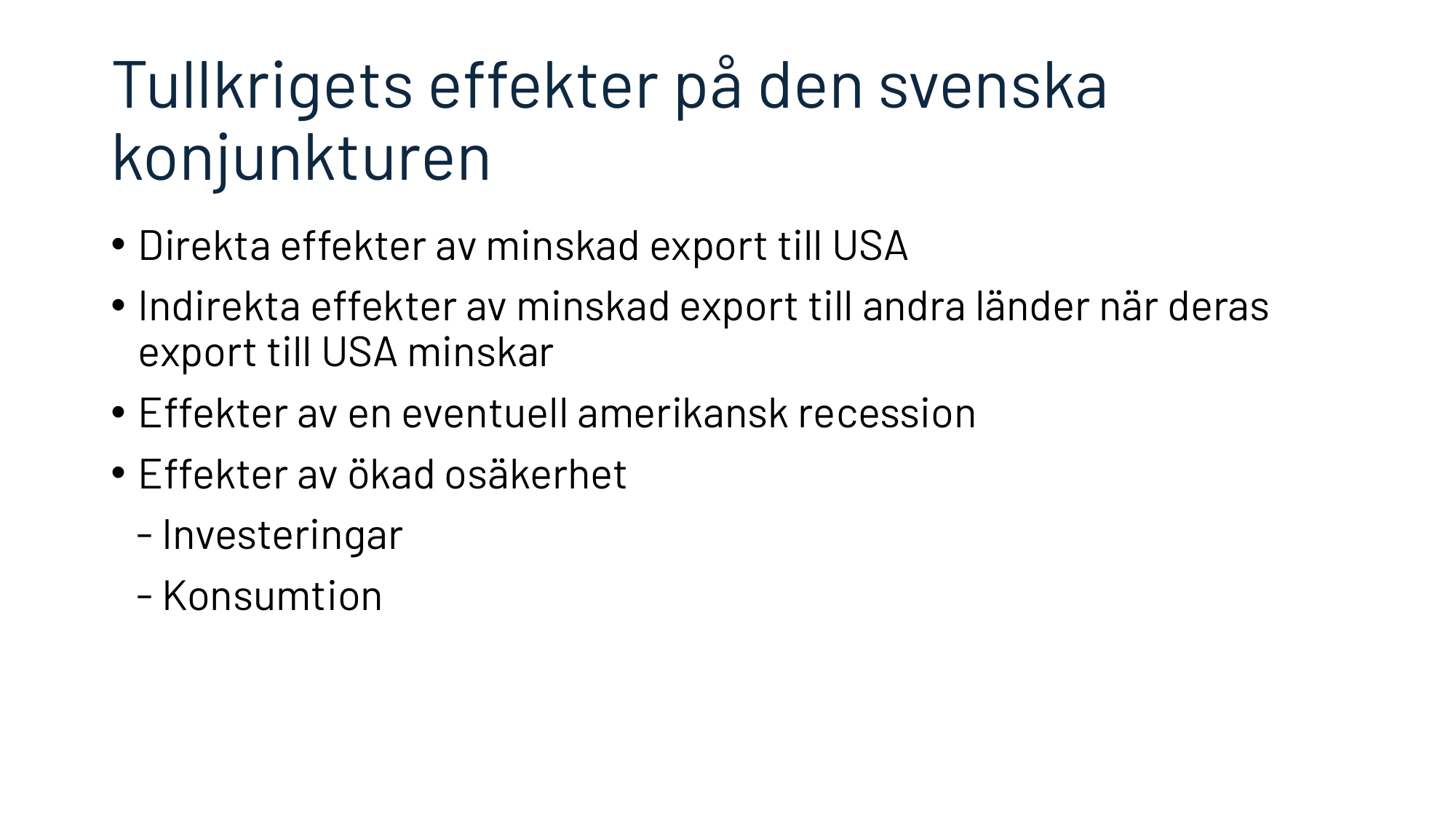

# Tullkrigets effekter på den svenska konjunkturen
Direkta effekter av minskad export till USA
Indirekta effekter av minskad export till andra länder när deras export till USA minskar
Effekter av en eventuell amerikansk recession
Effekter av ökad osäkerhet
   - Investeringar
   - Konsumtion